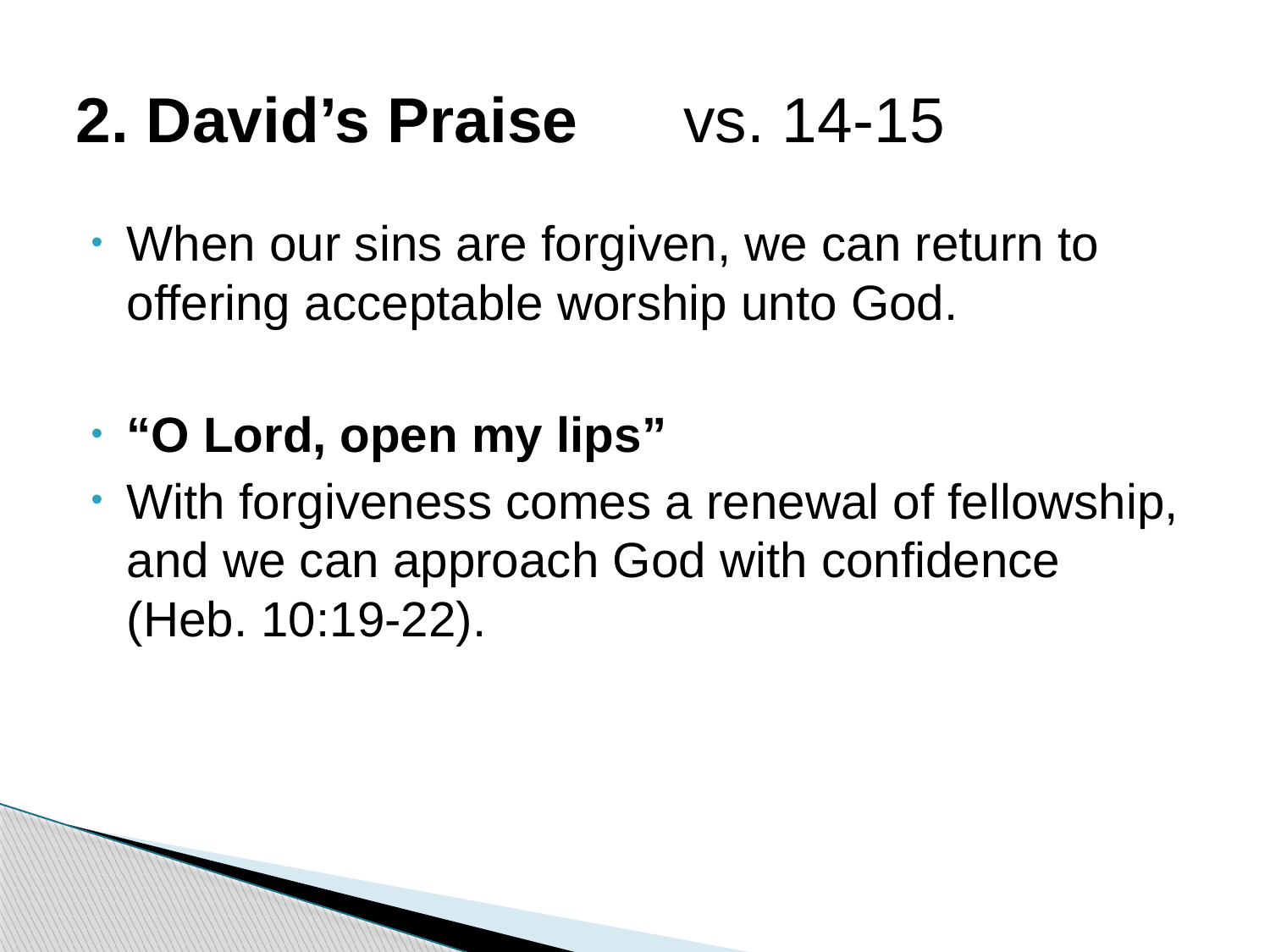

# 2. David’s Praise      vs. 14-15
When our sins are forgiven, we can return to offering acceptable worship unto God.

“O Lord, open my lips”
With forgiveness comes a renewal of fellowship, and we can approach God with confidence (Heb. 10:19-22).